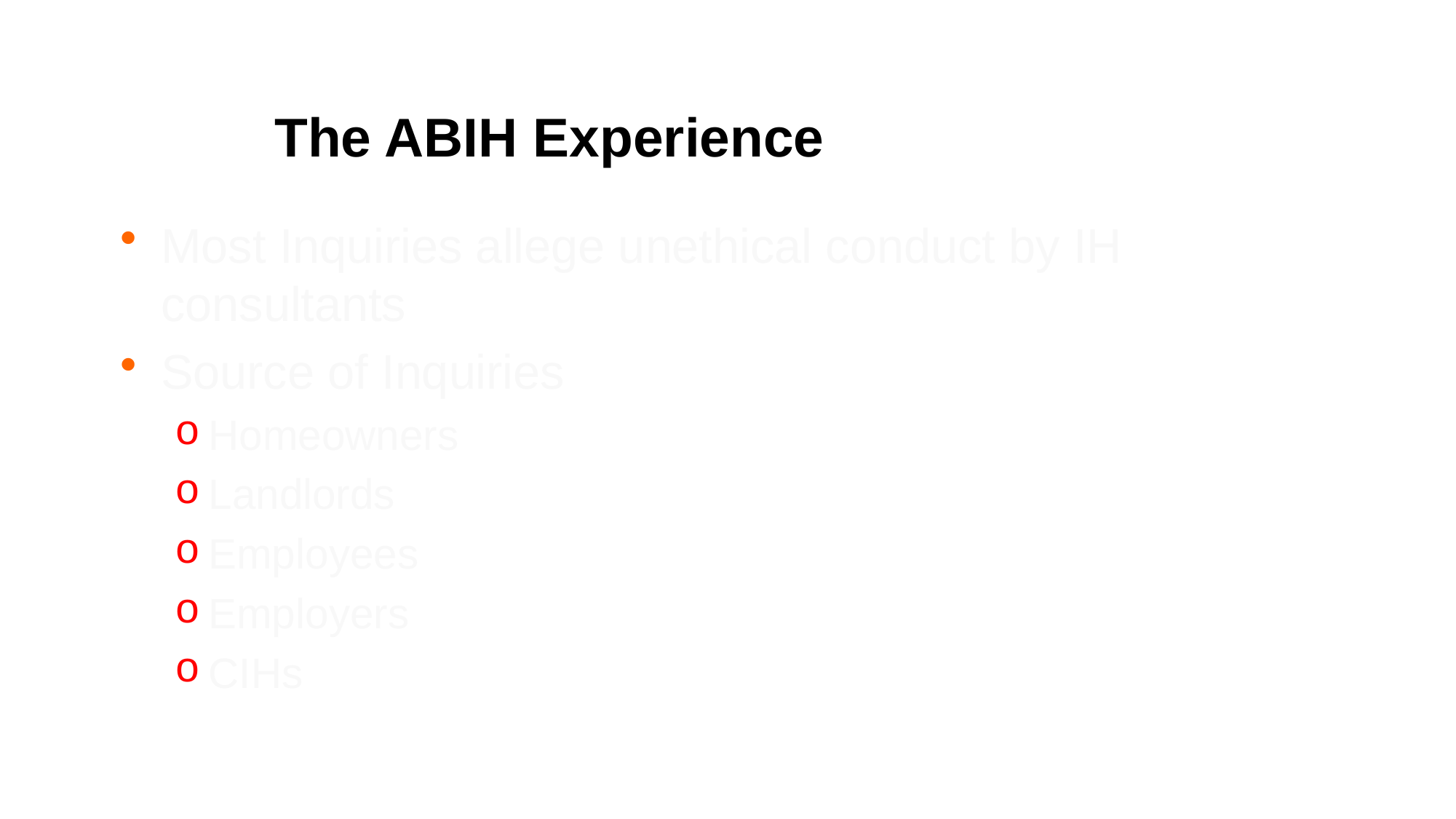

# The ABIH Experience
Most Inquiries allege unethical conduct by IH consultants
Source of Inquiries
Homeowners
Landlords
Employees
Employers
CIHs